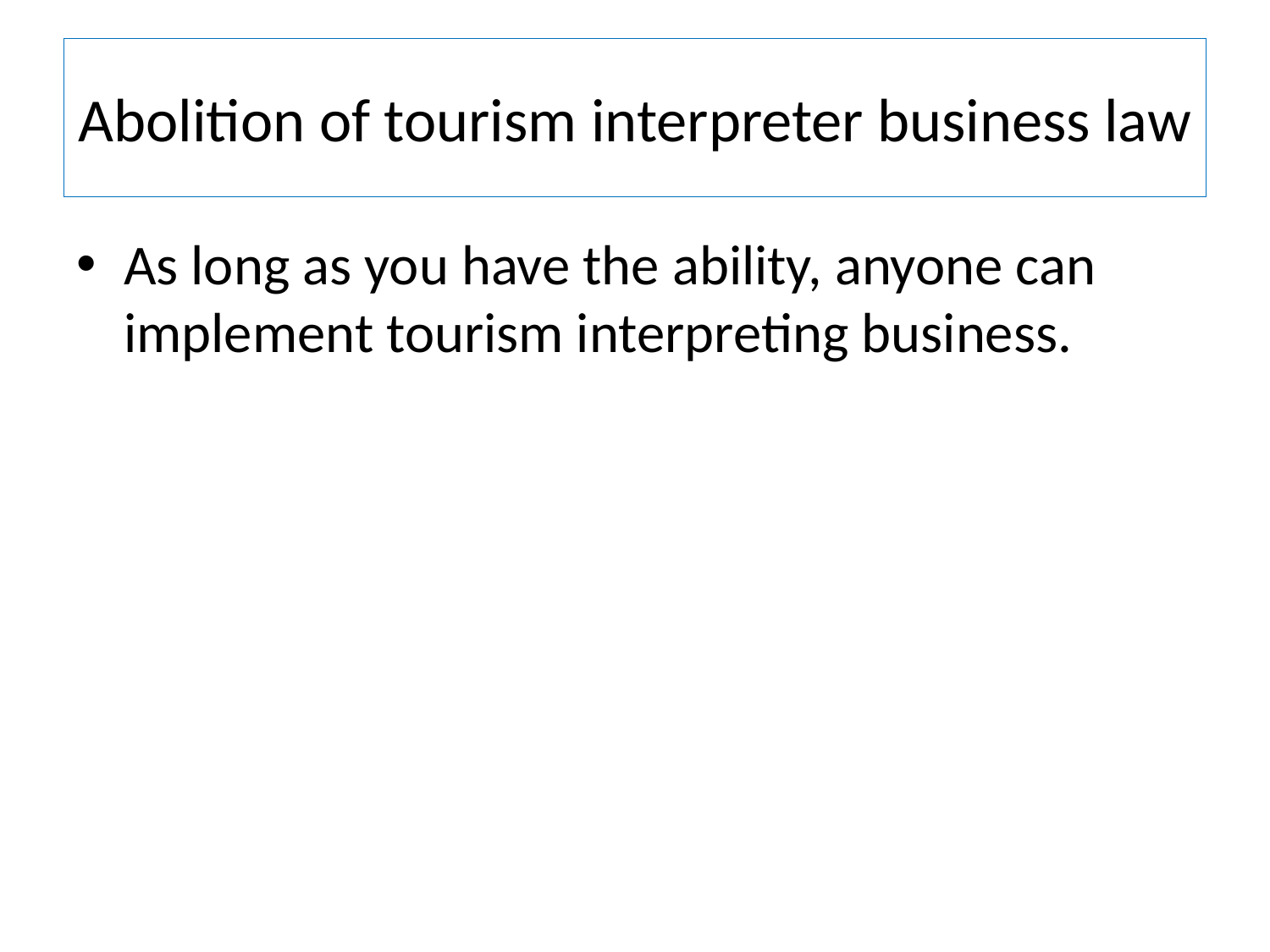

# Abolition of tourism interpreter business law
As long as you have the ability, anyone can implement tourism interpreting business.